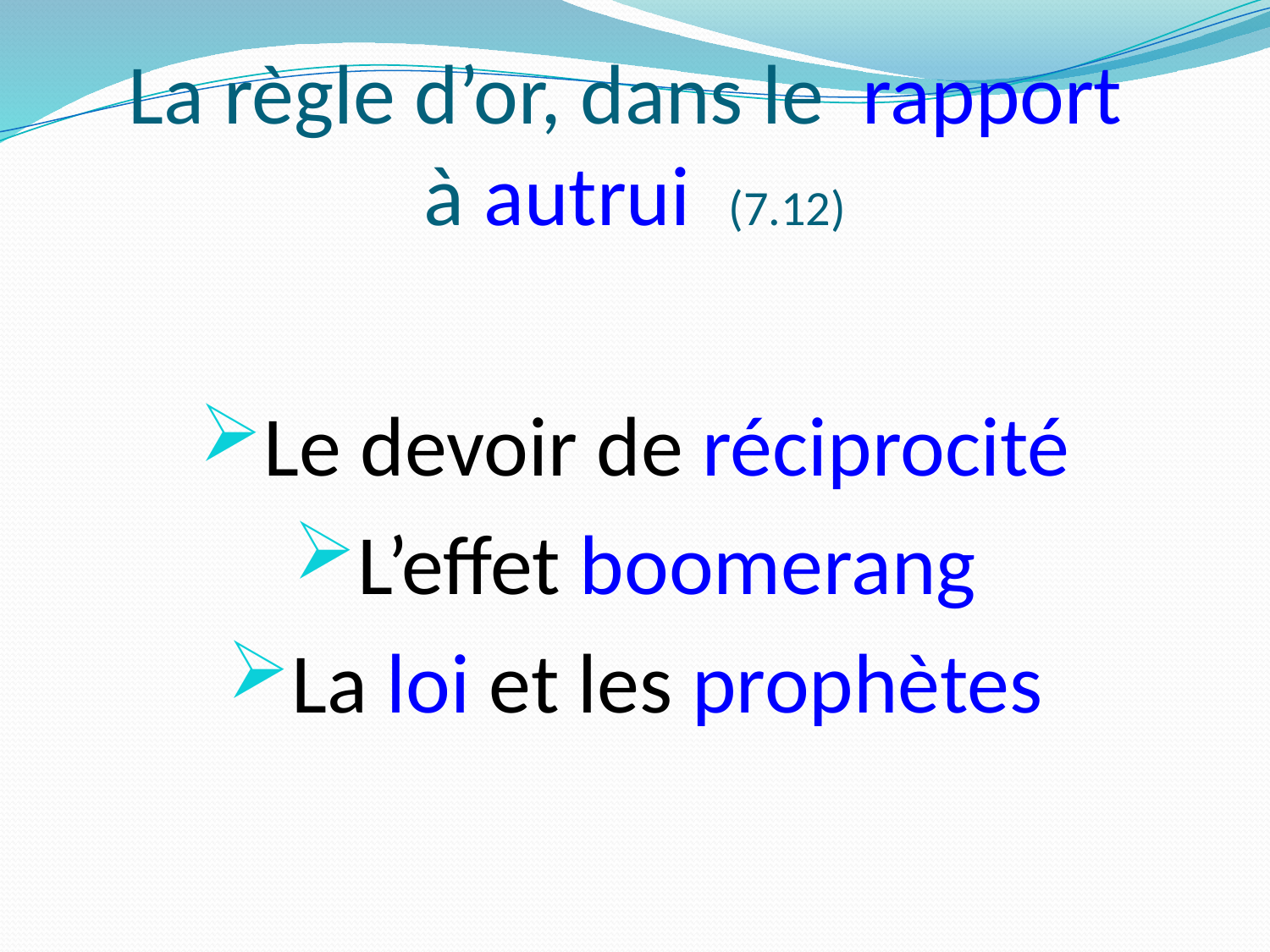

# La règle d’or, dans le  rapport à autrui  (7.12)
Le devoir de réciprocité
L’effet boomerang
La loi et les prophètes